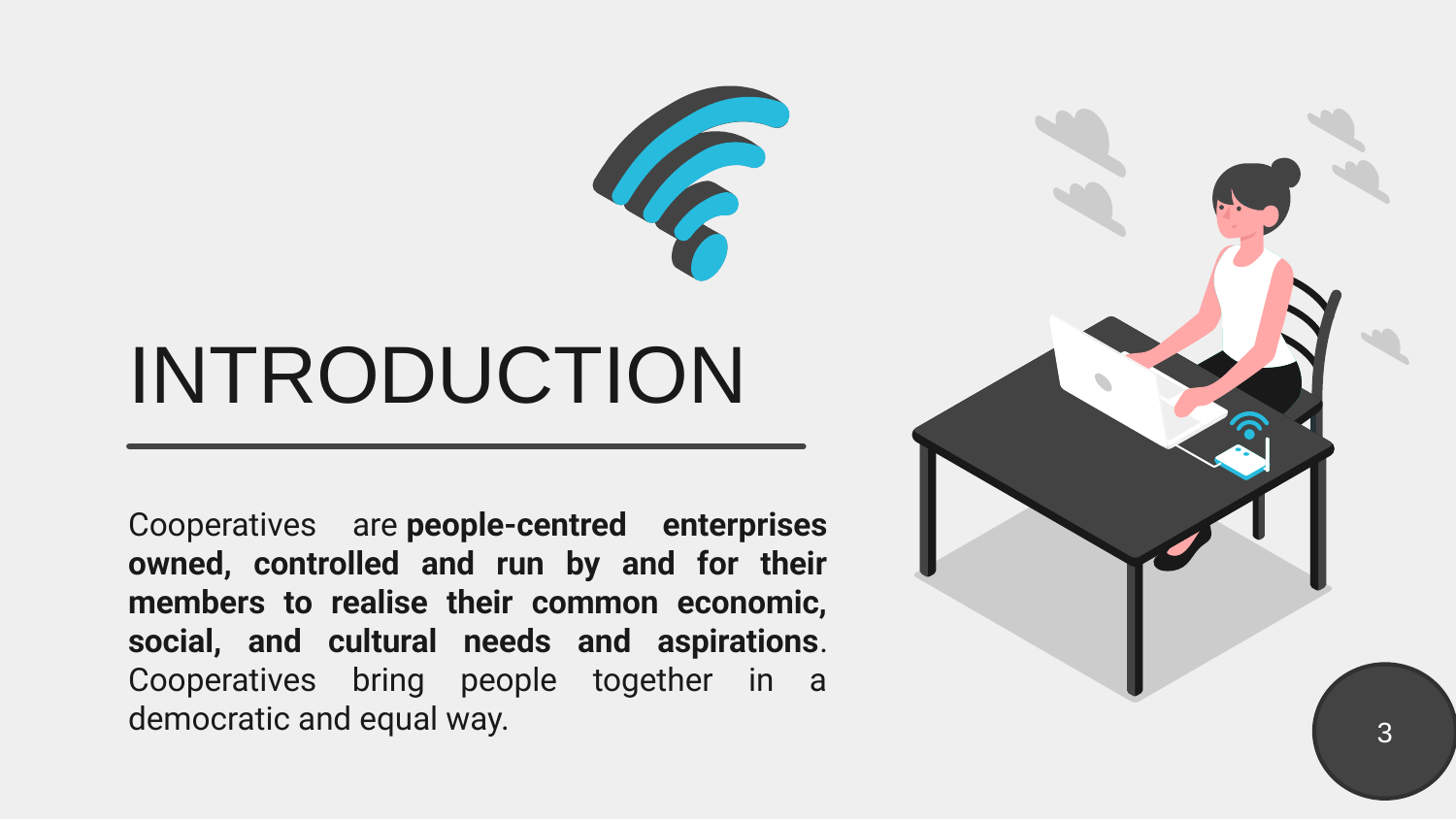

# INTRODUCTION
Cooperatives are people-centred enterprises owned, controlled and run by and for their members to realise their common economic, social, and cultural needs and aspirations. Cooperatives bring people together in a democratic and equal way.
3